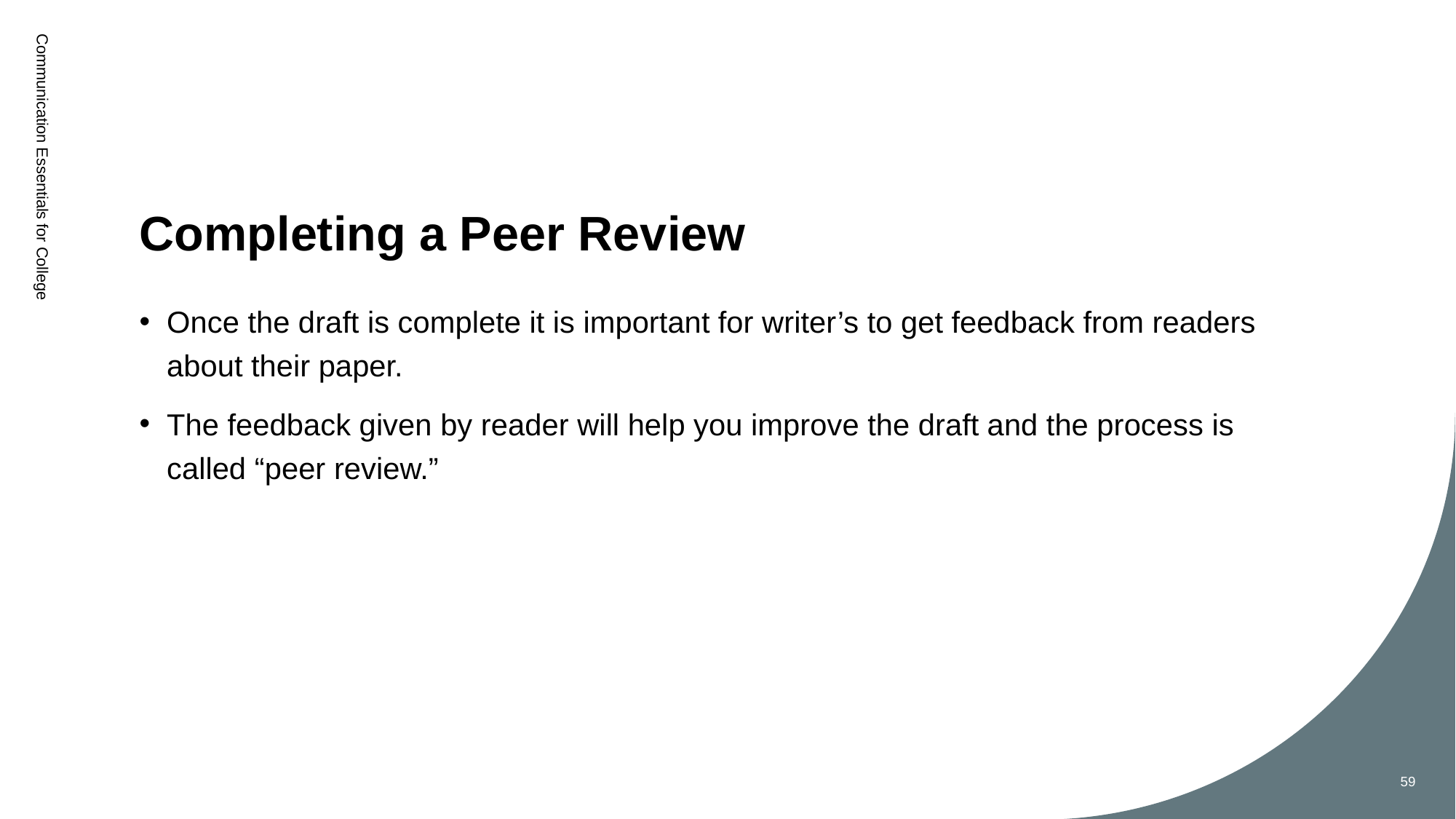

# Completing a Peer Review
Communication Essentials for College
Once the draft is complete it is important for writer’s to get feedback from readers about their paper.
The feedback given by reader will help you improve the draft and the process is called “peer review.”

59